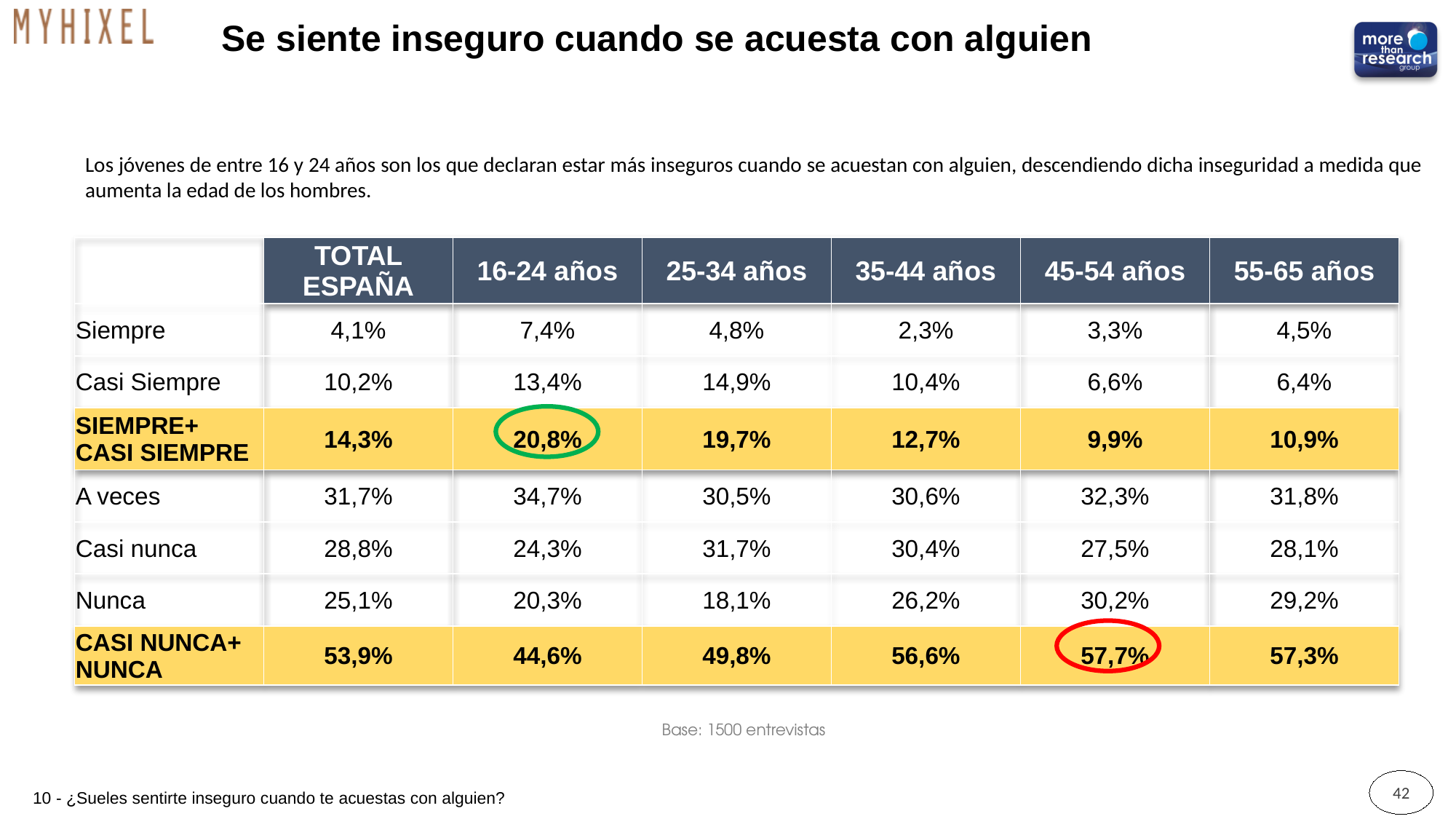

# Se siente inseguro cuando se acuesta con alguien
Los jóvenes de entre 16 y 24 años son los que declaran estar más inseguros cuando se acuestan con alguien, descendiendo dicha inseguridad a medida que aumenta la edad de los hombres.
|  | TOTAL ESPAÑA | 16-24 años | 25-34 años | 35-44 años | 45-54 años | 55-65 años |
| --- | --- | --- | --- | --- | --- | --- |
| Siempre | 4,1% | 7,4% | 4,8% | 2,3% | 3,3% | 4,5% |
| Casi Siempre | 10,2% | 13,4% | 14,9% | 10,4% | 6,6% | 6,4% |
| SIEMPRE+ CASI SIEMPRE | 14,3% | 20,8% | 19,7% | 12,7% | 9,9% | 10,9% |
| A veces | 31,7% | 34,7% | 30,5% | 30,6% | 32,3% | 31,8% |
| Casi nunca | 28,8% | 24,3% | 31,7% | 30,4% | 27,5% | 28,1% |
| Nunca | 25,1% | 20,3% | 18,1% | 26,2% | 30,2% | 29,2% |
| CASI NUNCA+ NUNCA | 53,9% | 44,6% | 49,8% | 56,6% | 57,7% | 57,3% |

Base: 1500 entrevistas
42
10 - ¿Sueles sentirte inseguro cuando te acuestas con alguien?